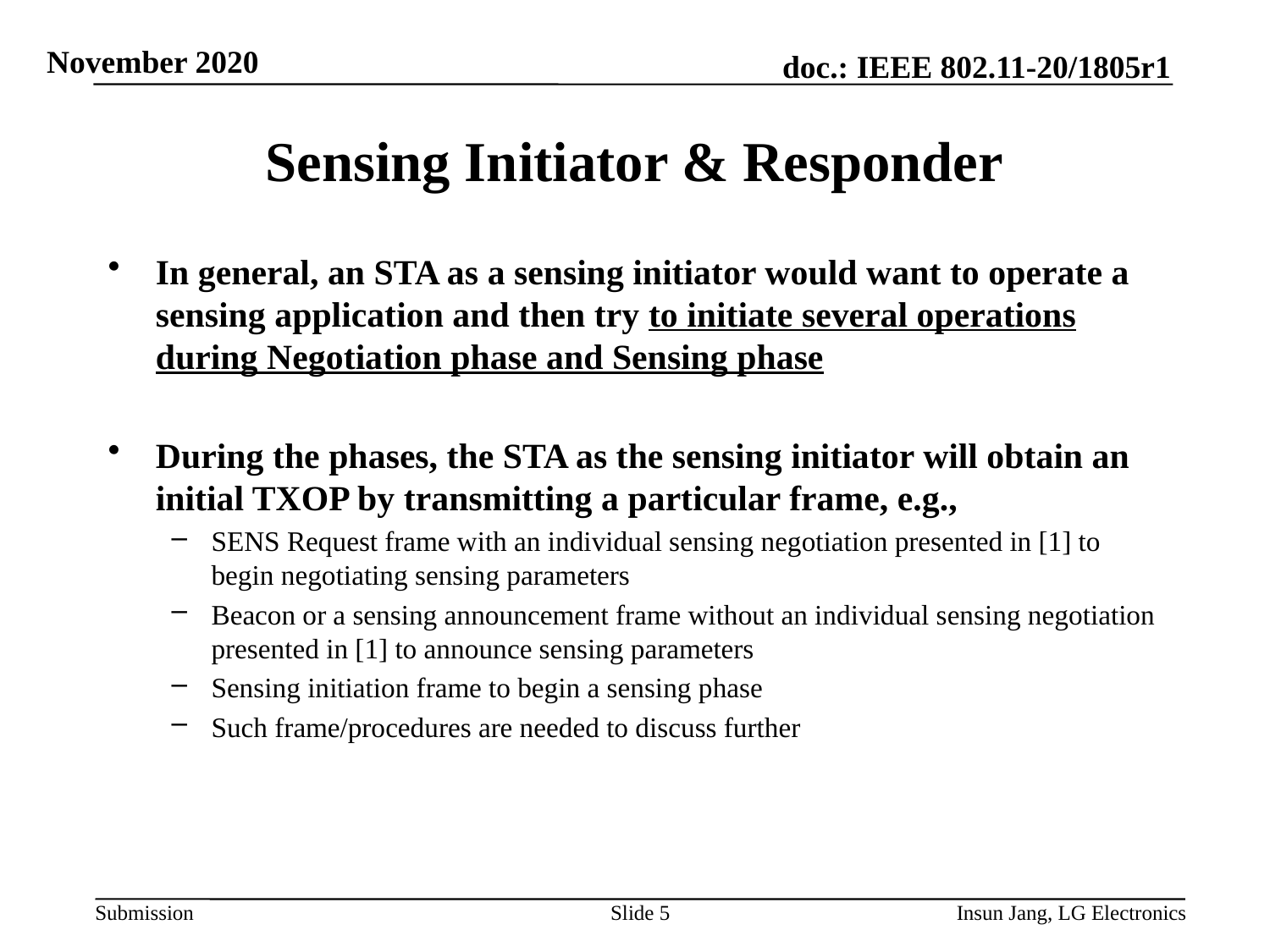

# Sensing Initiator & Responder
In general, an STA as a sensing initiator would want to operate a sensing application and then try to initiate several operations during Negotiation phase and Sensing phase

During the phases, the STA as the sensing initiator will obtain an initial TXOP by transmitting a particular frame, e.g.,
SENS Request frame with an individual sensing negotiation presented in [1] to begin negotiating sensing parameters
Beacon or a sensing announcement frame without an individual sensing negotiation presented in [1] to announce sensing parameters
Sensing initiation frame to begin a sensing phase
Such frame/procedures are needed to discuss further

Slide 5
Insun Jang, LG Electronics